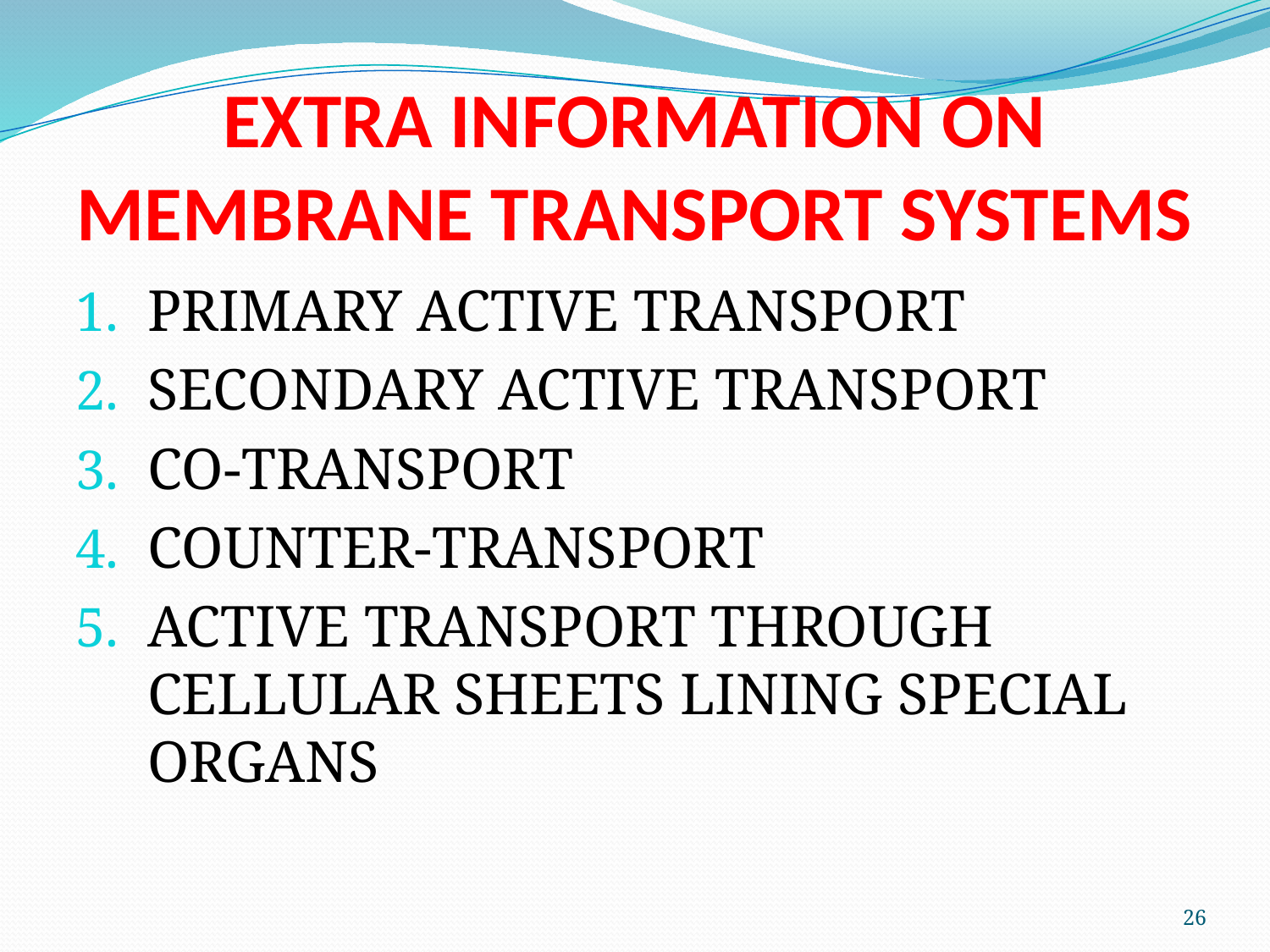

# EXTRA INFORMATION ON MEMBRANE TRANSPORT SYSTEMS
PRIMARY ACTIVE TRANSPORT
SECONDARY ACTIVE TRANSPORT
CO-TRANSPORT
COUNTER-TRANSPORT
ACTIVE TRANSPORT THROUGH CELLULAR SHEETS LINING SPECIAL ORGANS

26